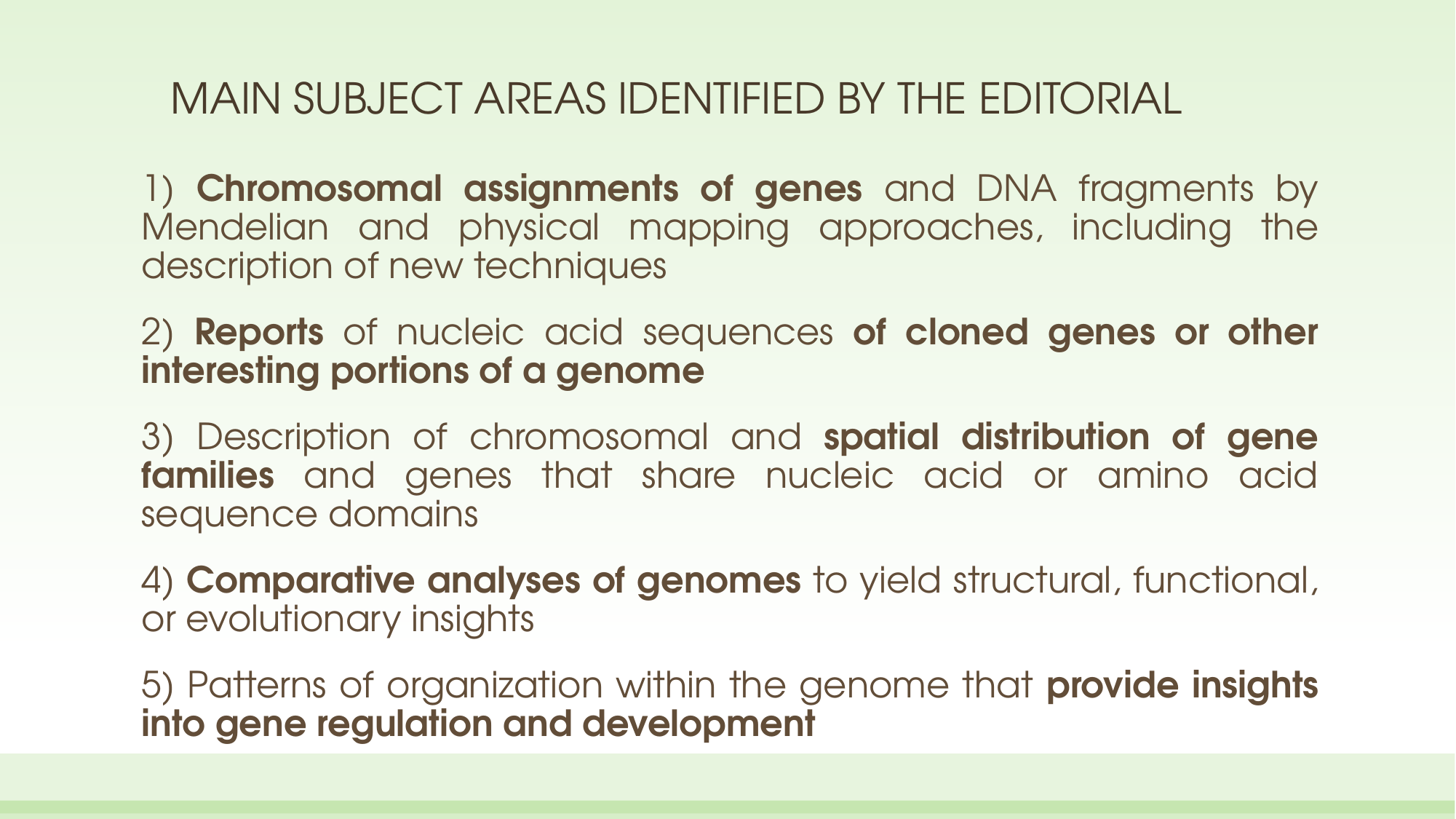

# MAIN SUBJECT AREAS IDENTIFIED BY THE EDITORIAL
1) Chromosomal assignments of genes and DNA fragments by Mendelian and physical mapping approaches, including the description of new techniques
2) Reports of nucleic acid sequences of cloned genes or other interesting portions of a genome
3) Description of chromosomal and spatial distribution of gene families and genes that share nucleic acid or amino acid sequence domains
4) Comparative analyses of genomes to yield structural, functional, or evolutionary insights
5) Patterns of organization within the genome that provide insights into gene regulation and development